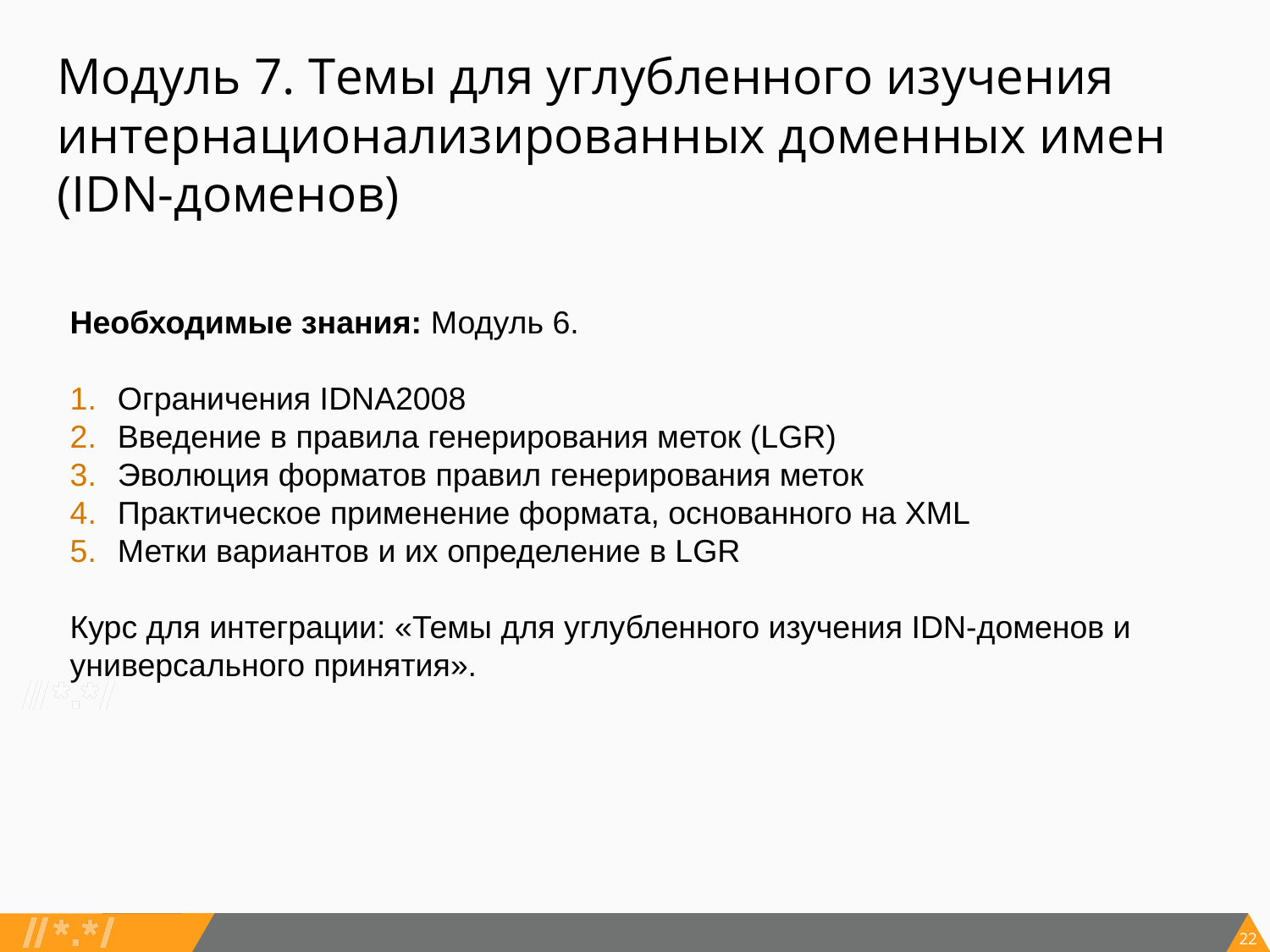

# Модуль 7. Темы для углубленного изучения интернационализированных доменных имен (IDN-доменов)
Необходимые знания: Модуль 6.

Ограничения IDNA2008
Введение в правила генерирования меток (LGR)
Эволюция форматов правил генерирования меток
Практическое применение формата, основанного на XML
Метки вариантов и их определение в LGR

Курс для интеграции: «Темы для углубленного изучения IDN-доменов и универсального принятия».